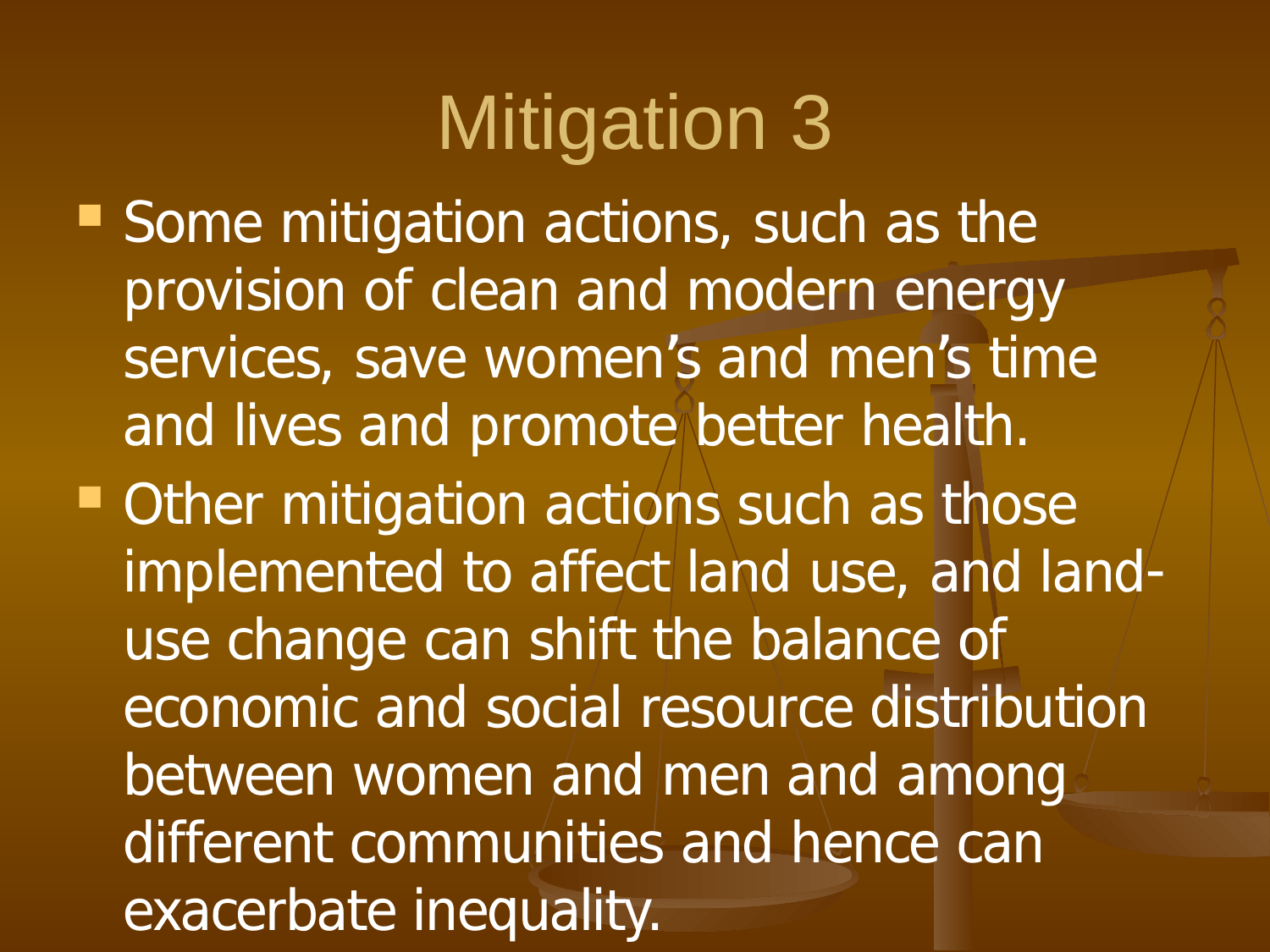

# Mitigation 3
Some mitigation actions, such as the provision of clean and modern energy services, save women’s and men’s time and lives and promote better health.
Other mitigation actions such as those implemented to affect land use, and land-use change can shift the balance of economic and social resource distribution between women and men and among different communities and hence can exacerbate inequality.